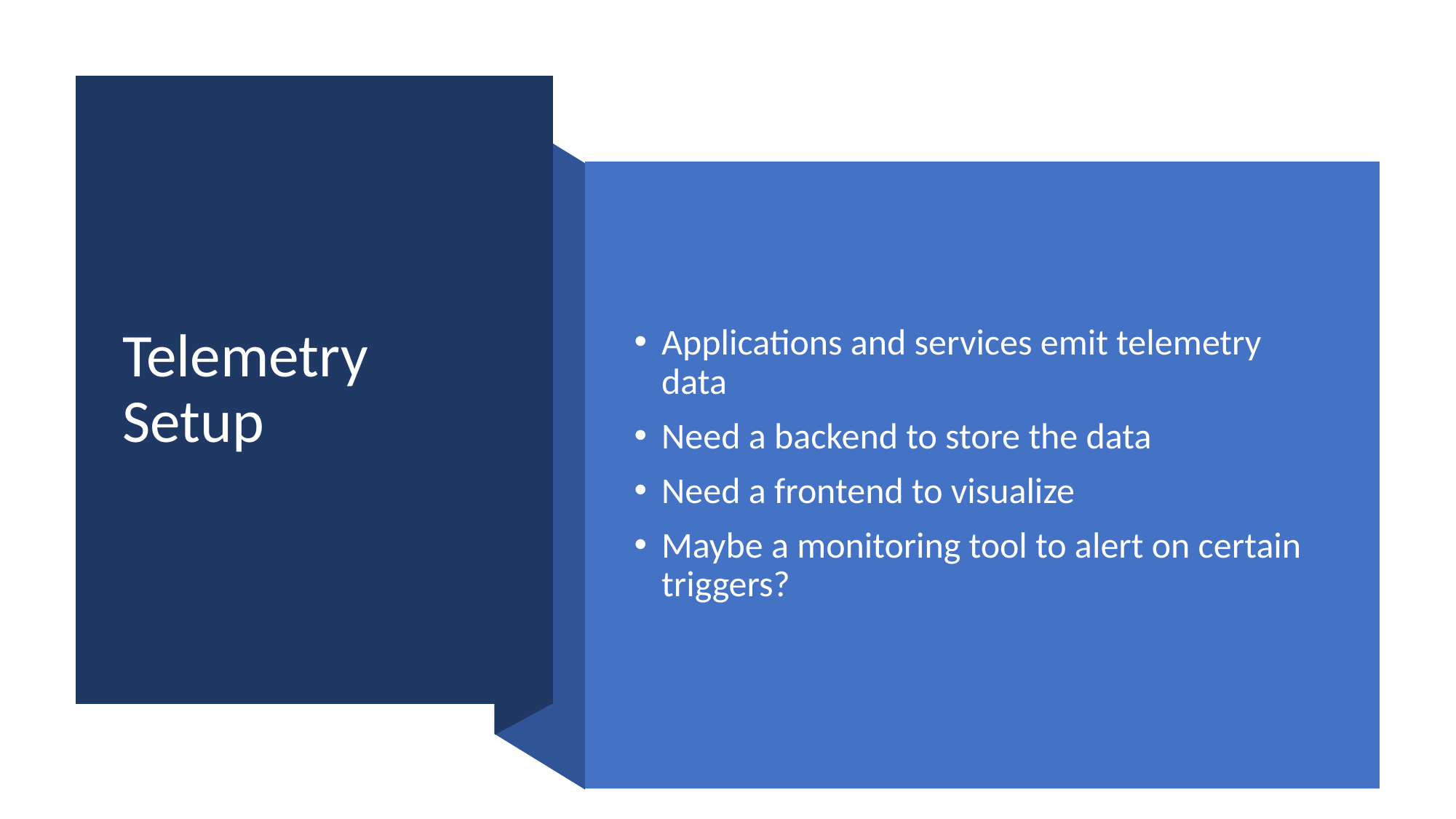

# Telemetry Setup

Applications and services emit telemetry data
Need a backend to store the data
Need a frontend to visualize
Maybe a monitoring tool to alert on certain triggers?